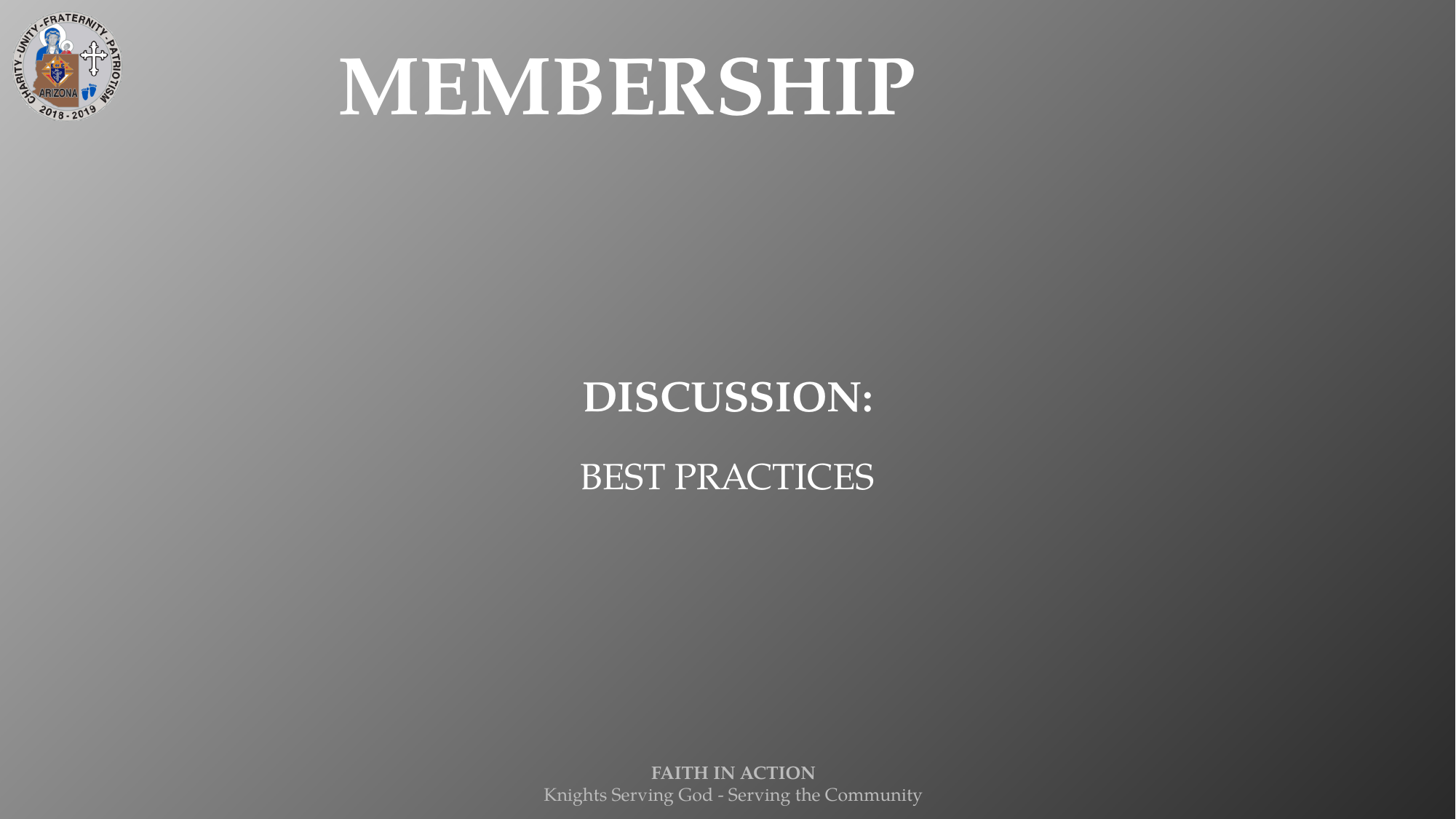

MEMBERSHIP
DISCUSSION:

BEST PRACTICES
FAITH IN ACTION
Knights Serving God - Serving the Community